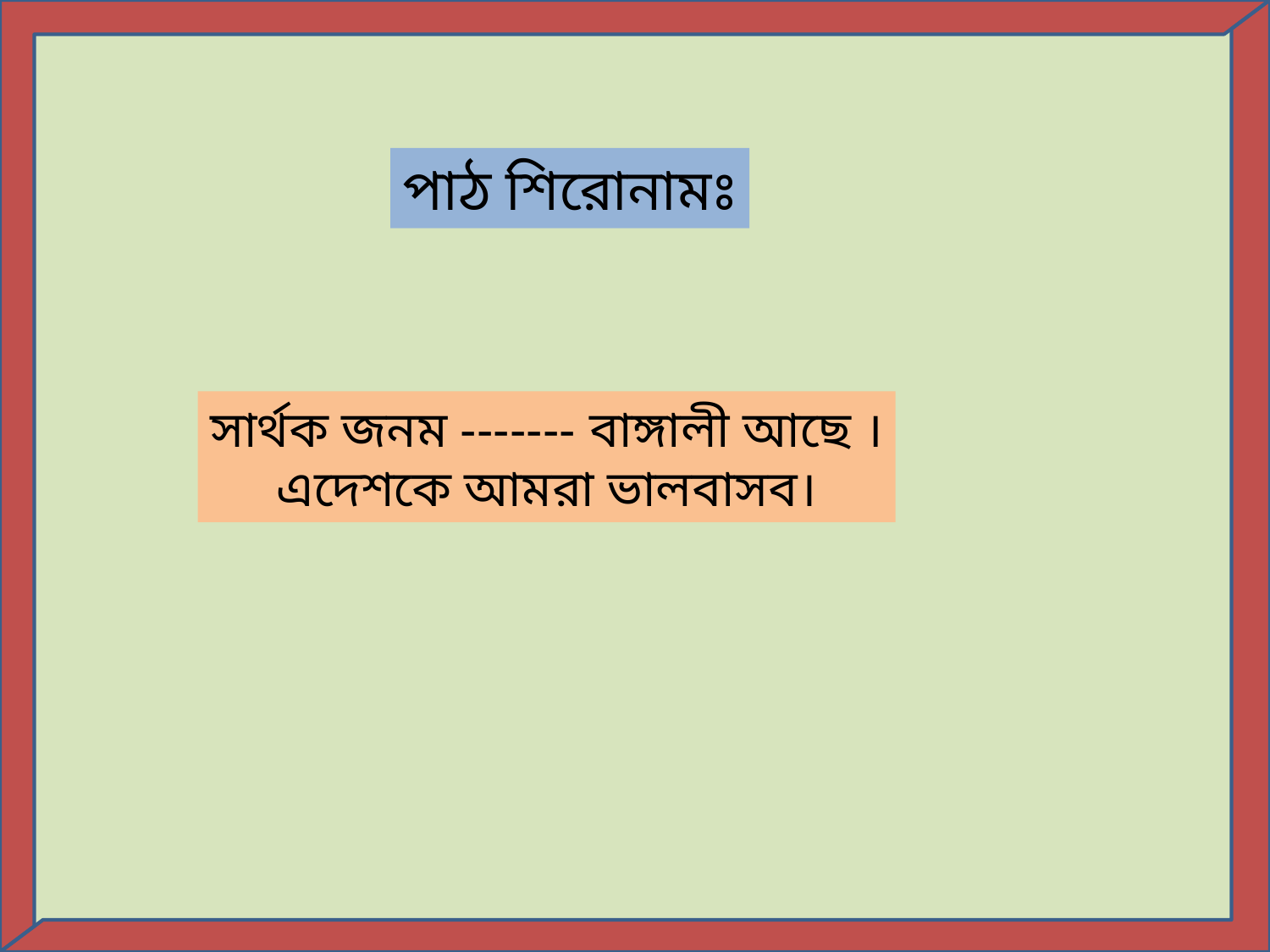

পাঠ শিরোনামঃ
সার্থক জনম ------- বাঙ্গালী আছে ।
এদেশকে আমরা ভালবাসব।